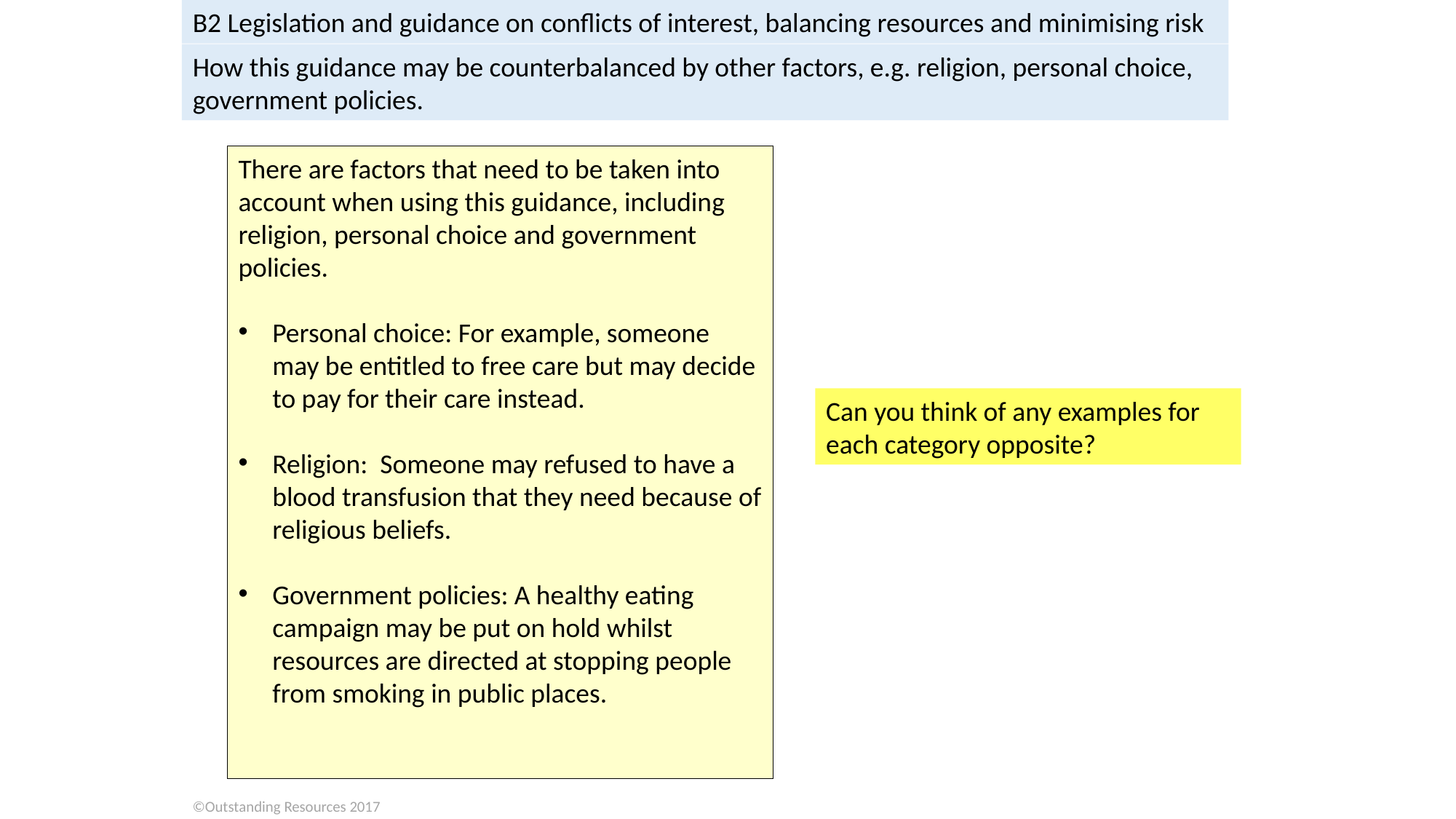

B2 Legislation and guidance on conflicts of interest, balancing resources and minimising risk
How this guidance may be counterbalanced by other factors, e.g. religion, personal choice, government policies.
There are factors that need to be taken into account when using this guidance, including religion, personal choice and government policies.

Personal choice: For example, someone may be entitled to free care but may decide to pay for their care instead.

Religion:  Someone may refused to have a blood transfusion that they need because of religious beliefs.

Government policies: A healthy eating campaign may be put on hold whilst resources are directed at stopping people from smoking in public places.

Can you think of any examples for each category opposite?
©Outstanding Resources 2017